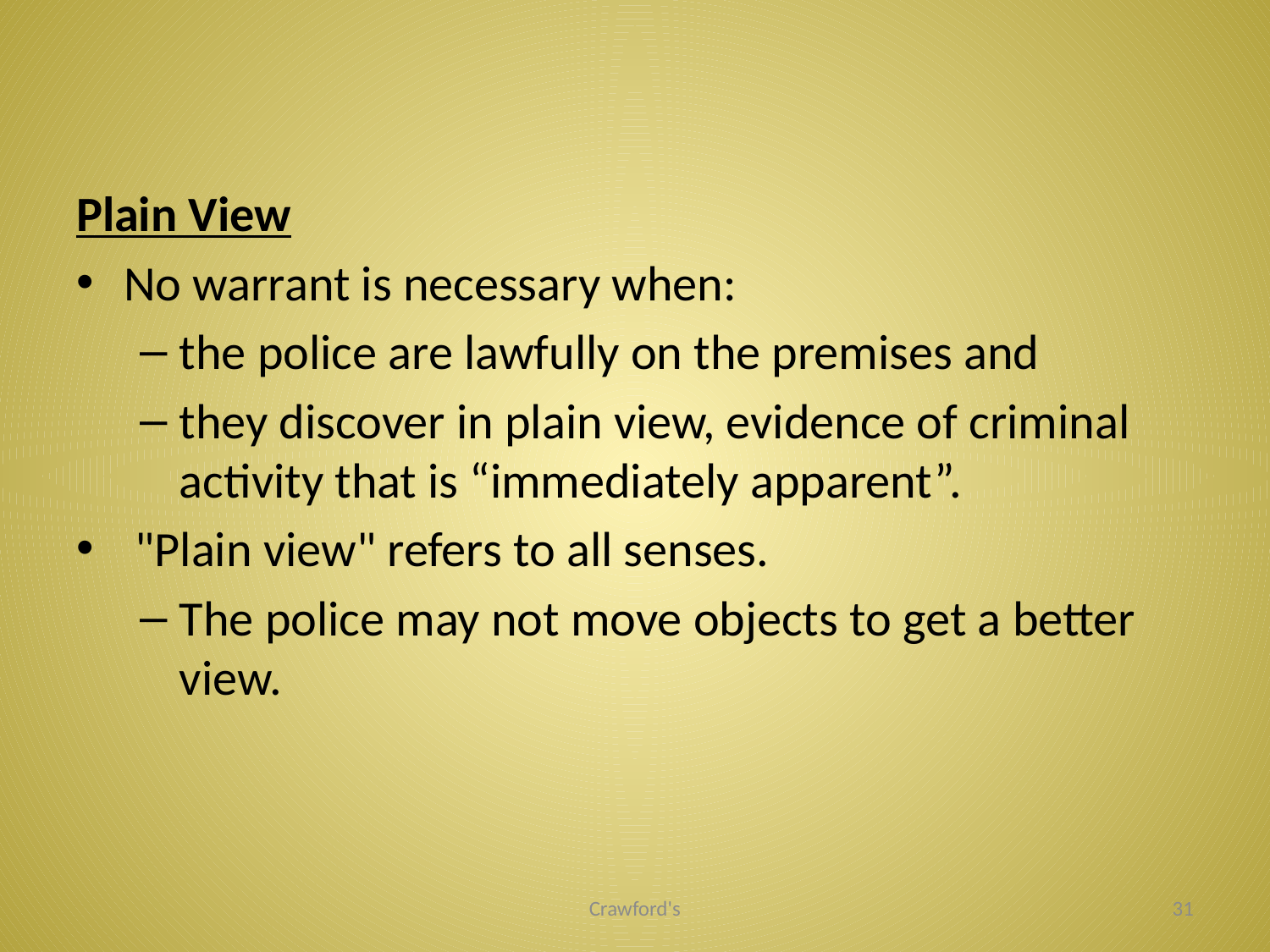

#
Plain View
No warrant is necessary when:
the police are lawfully on the premises and
they discover in plain view, evidence of criminal activity that is “immediately apparent”.
 "Plain view" refers to all senses.
The police may not move objects to get a better view.

Crawford's
31